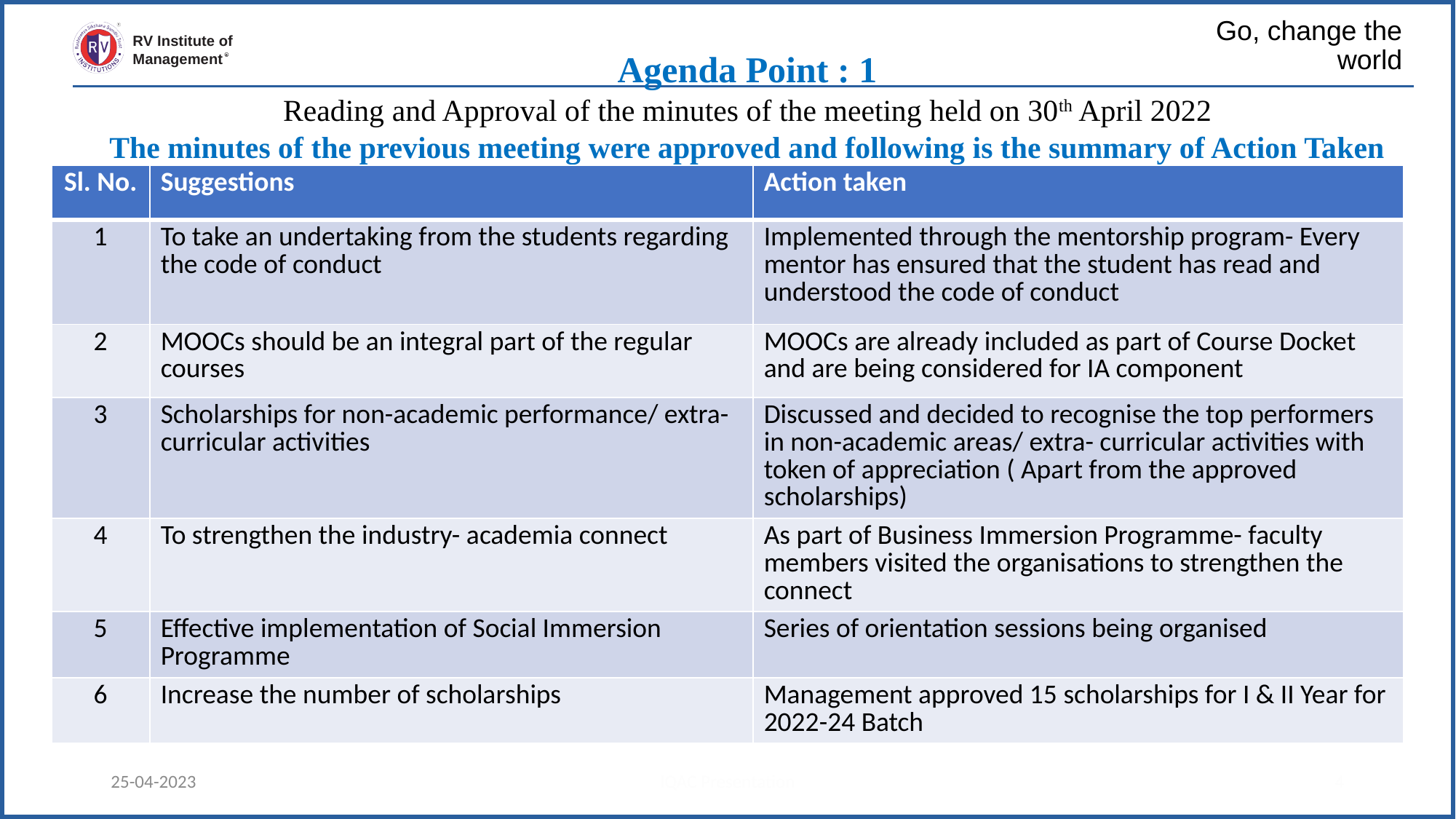

# Go, change the world
RV Institute of
Management
Agenda Point : 1
Reading and Approval of the minutes of the meeting held on 30th April 2022
The minutes of the previous meeting were approved and following is the summary of Action Taken

| Sl. No. | Suggestions | Action taken |
| --- | --- | --- |
| 1 | To take an undertaking from the students regarding the code of conduct | Implemented through the mentorship program- Every mentor has ensured that the student has read and understood the code of conduct |
| 2 | MOOCs should be an integral part of the regular courses | MOOCs are already included as part of Course Docket and are being considered for IA component |
| 3 | Scholarships for non-academic performance/ extra-curricular activities | Discussed and decided to recognise the top performers in non-academic areas/ extra- curricular activities with token of appreciation ( Apart from the approved scholarships) |
| 4 | To strengthen the industry- academia connect | As part of Business Immersion Programme- faculty members visited the organisations to strengthen the connect |
| 5 | Effective implementation of Social Immersion Programme | Series of orientation sessions being organised |
| 6 | Increase the number of scholarships | Management approved 15 scholarships for I & II Year for 2022-24 Batch |
25-04-2023
IQAC Presentation
4